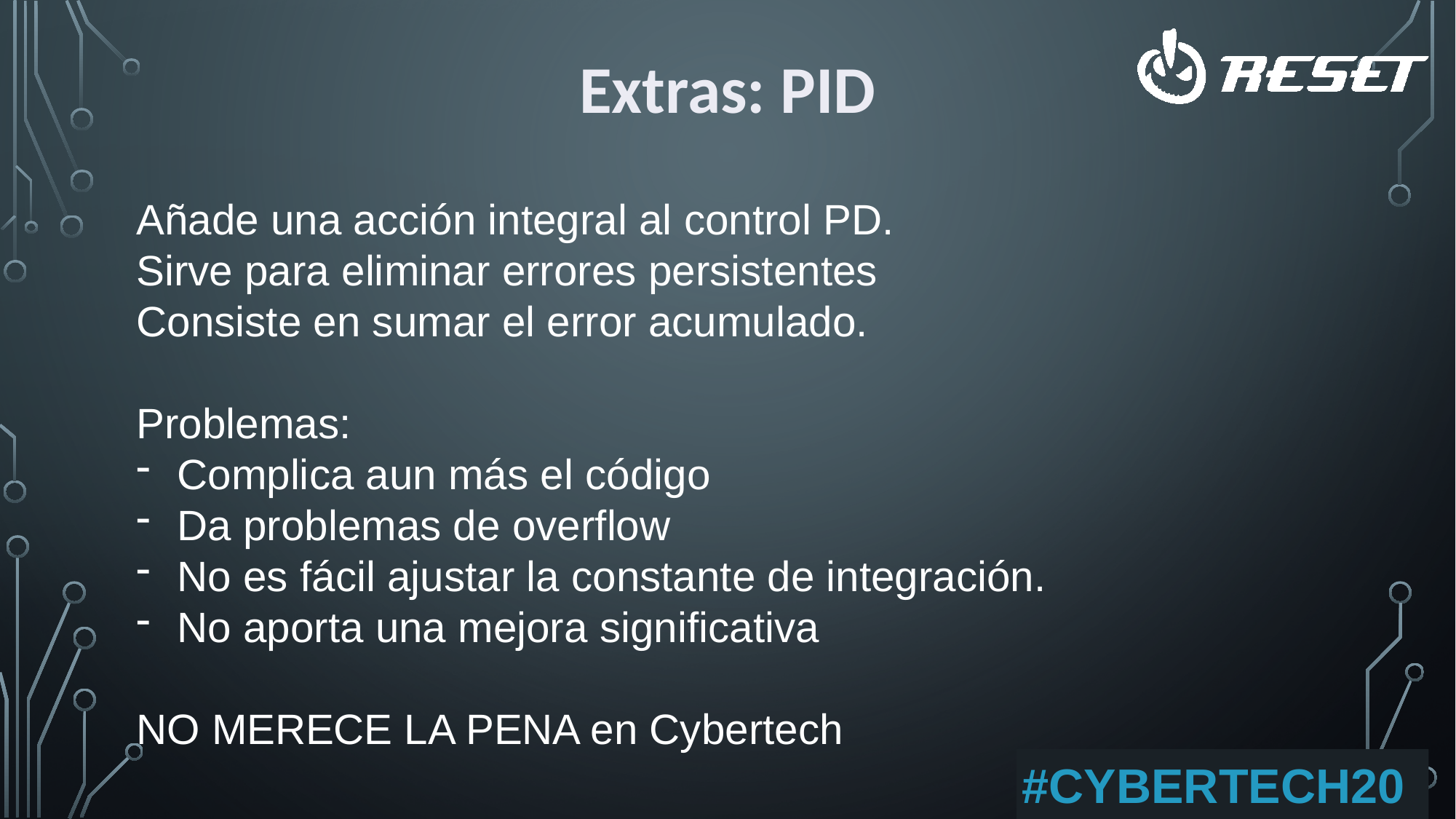

Extras: PID
Añade una acción integral al control PD.
Sirve para eliminar errores persistentes
Consiste en sumar el error acumulado.

Problemas:
Complica aun más el código
Da problemas de overflow
No es fácil ajustar la constante de integración.
No aporta una mejora significativa

NO MERECE LA PENA en Cybertech

#CYBERTECH2022